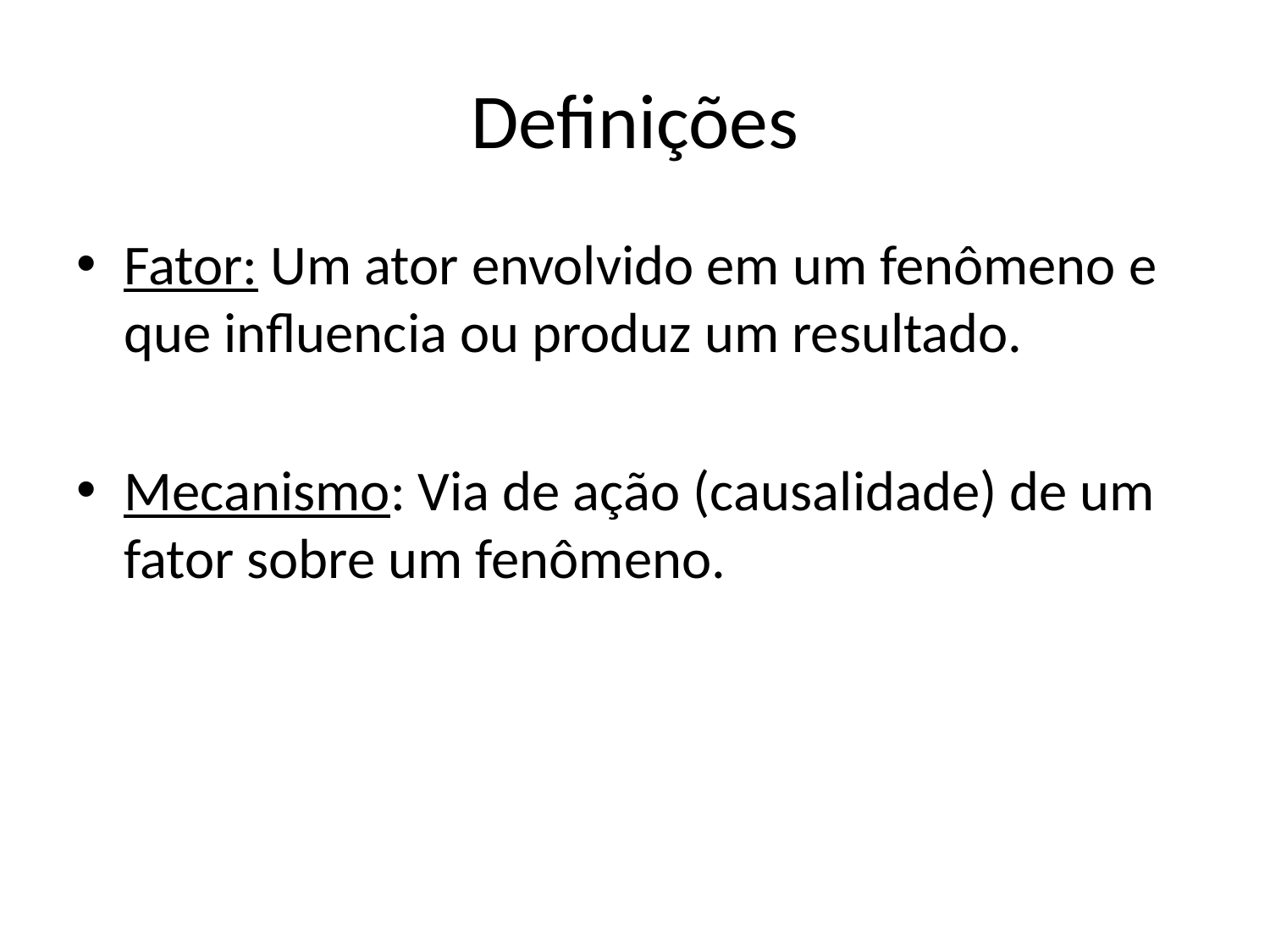

# Definições
Fator: Um ator envolvido em um fenômeno e que influencia ou produz um resultado.

Mecanismo: Via de ação (causalidade) de um fator sobre um fenômeno.